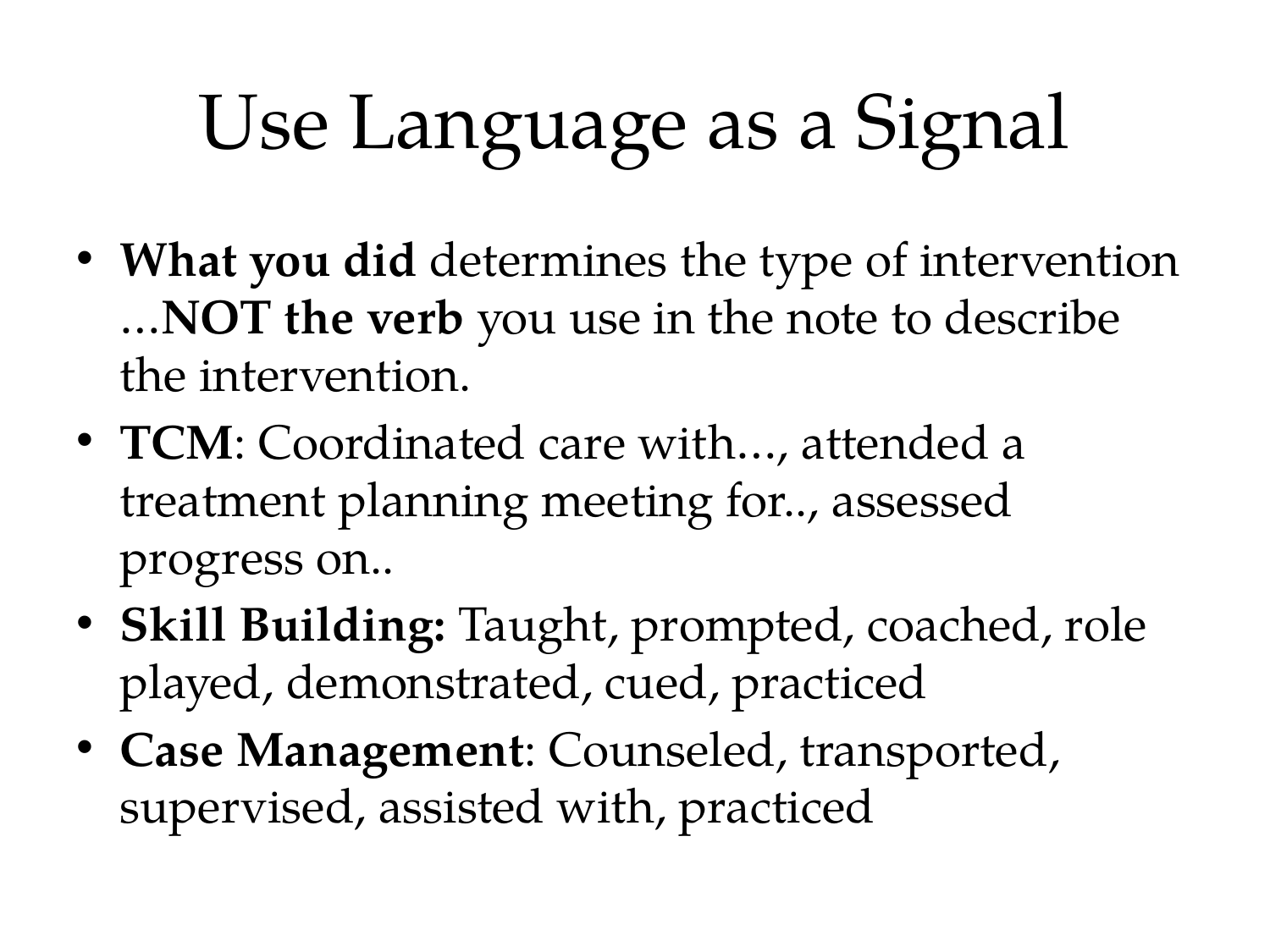

# Use Language as a Signal
What you did determines the type of intervention …NOT the verb you use in the note to describe the intervention.
TCM: Coordinated care with…, attended a treatment planning meeting for.., assessed progress on..
Skill Building: Taught, prompted, coached, role played, demonstrated, cued, practiced
Case Management: Counseled, transported, supervised, assisted with, practiced